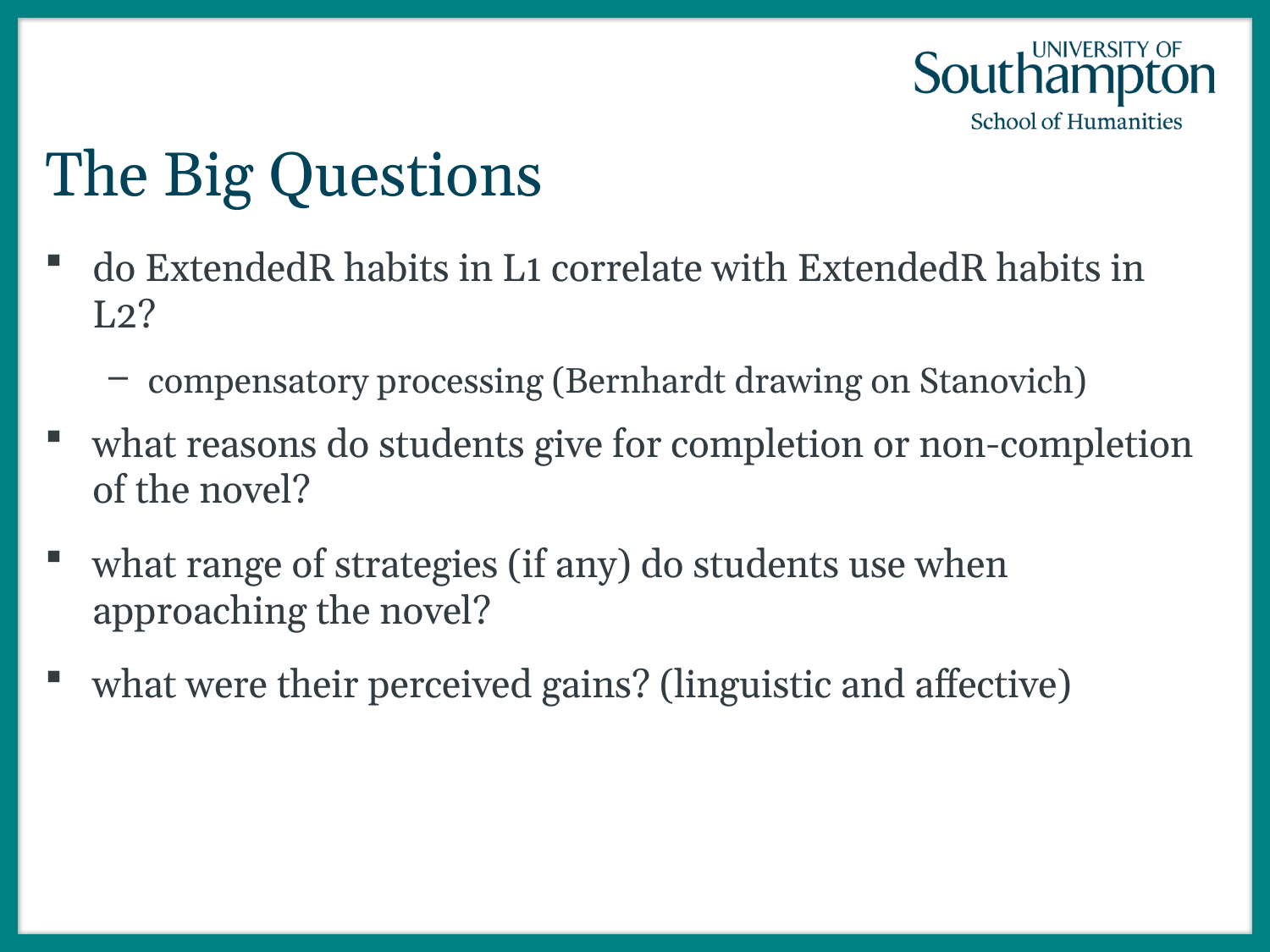

# The Big Questions
do ExtendedR habits in L1 correlate with ExtendedR habits in L2?
compensatory processing (Bernhardt drawing on Stanovich)
what reasons do students give for completion or non-completion of the novel?
what range of strategies (if any) do students use when approaching the novel?
what were their perceived gains? (linguistic and affective)